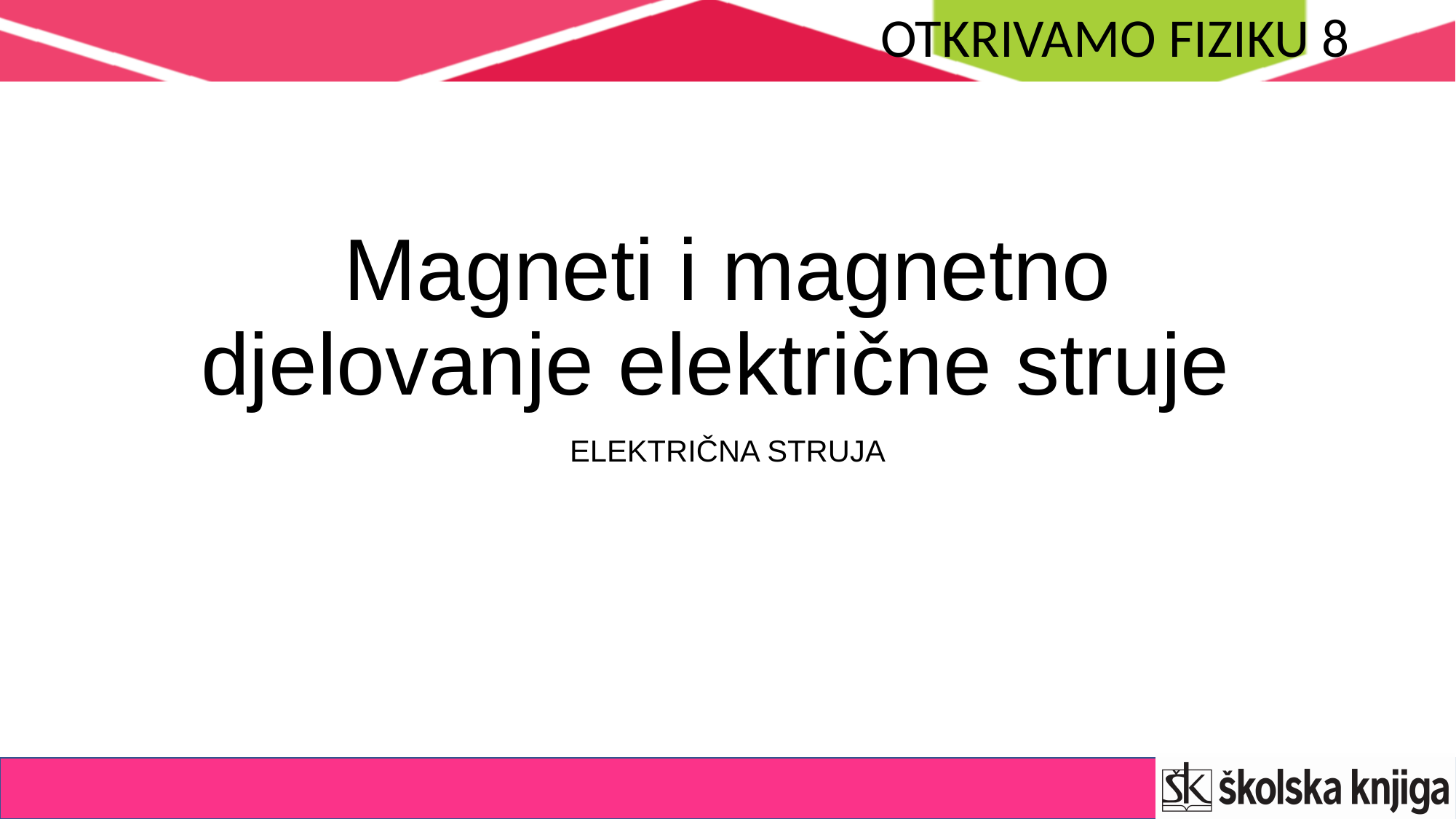

# Magneti i magnetno djelovanje električne struje
ELEKTRIČNA STRUJA